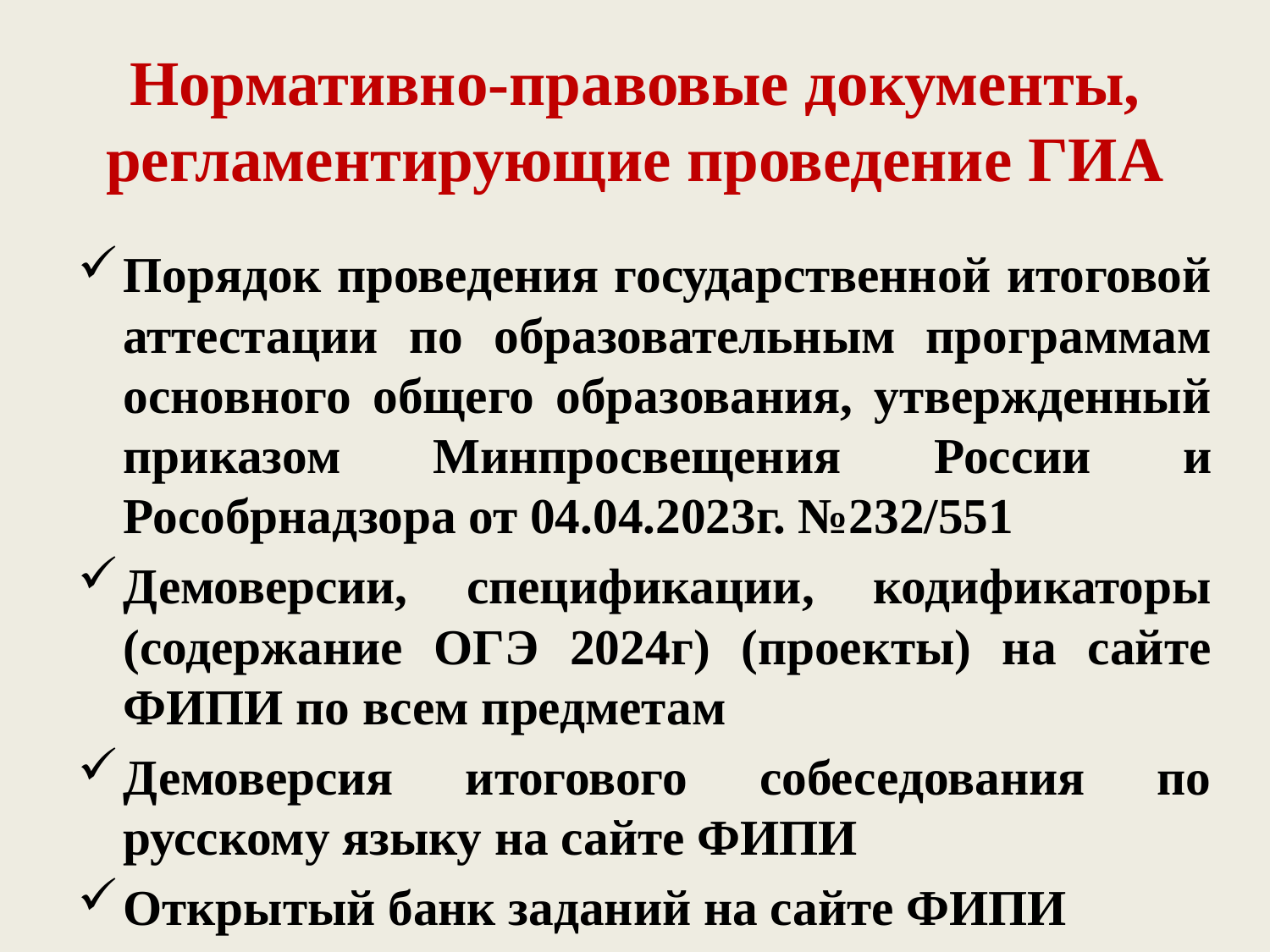

# Нормативно-правовые документы, регламентирующие проведение ГИА
Порядок проведения государственной итоговой аттестации по образовательным программам основного общего образования, утвержденный приказом Минпросвещения России и Рособрнадзора от 04.04.2023г. №232/551
Демоверсии, спецификации, кодификаторы (содержание ОГЭ 2024г) (проекты) на сайте ФИПИ по всем предметам
Демоверсия итогового собеседования по русскому языку на сайте ФИПИ
Открытый банк заданий на сайте ФИПИ